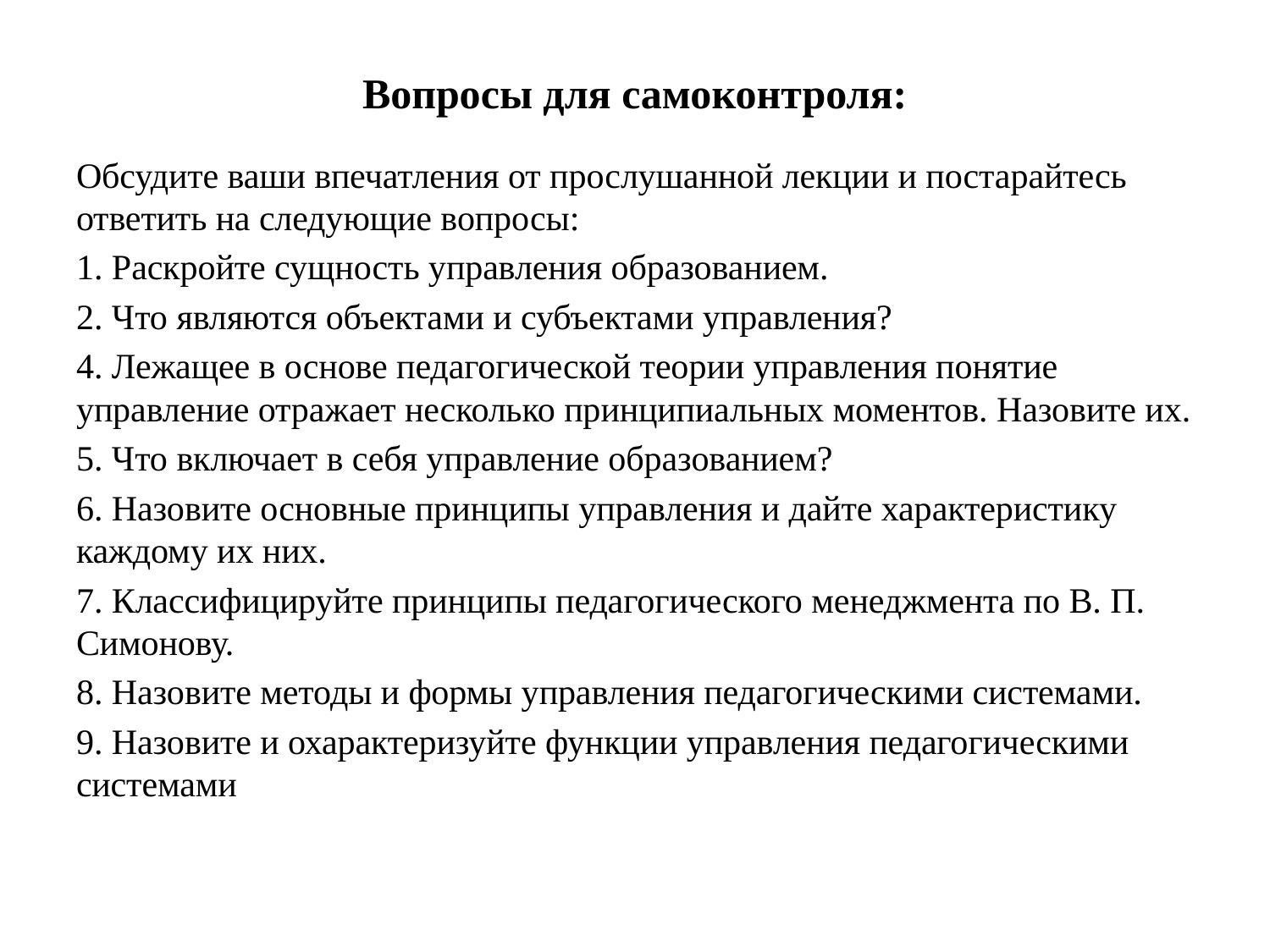

# Вопросы для самоконтроля:
Обсудите ваши впечатления от прослушанной лекции и постарайтесь ответить на следующие вопросы:
1. Раскройте сущность управления образованием.
2. Что являются объектами и субъектами управления?
4. Лежащее в основе педагогической теории управления понятие управление отражает несколько принципиальных моментов. Назовите их.
5. Что включает в себя управление образованием?
6. Назовите основные принципы управления и дайте характеристику каждому их них.
7. Классифицируйте принципы педагогического менеджмента по В. П. Симонову.
8. Назовите методы и формы управления педагогическими системами.
9. Назовите и охарактеризуйте функции управления педагогическими системами